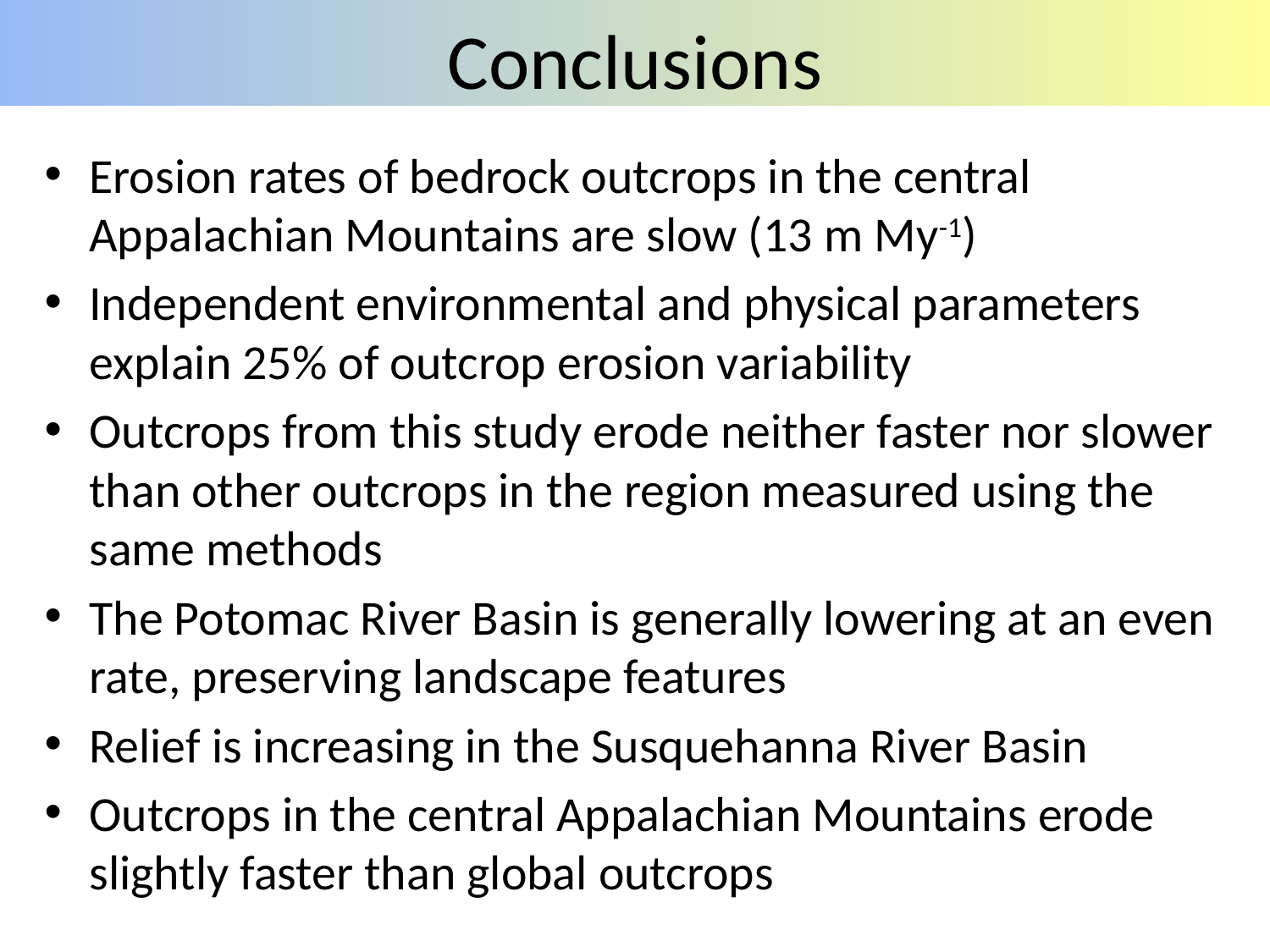

# Conclusions
Erosion rates of bedrock outcrops in the central Appalachian Mountains are slow (13 m My-1)
Independent environmental and physical parameters explain 25% of outcrop erosion variability
Outcrops from this study erode neither faster nor slower than other outcrops in the region measured using the same methods
The Potomac River Basin is generally lowering at an even rate, preserving landscape features
Relief is increasing in the Susquehanna River Basin
Outcrops in the central Appalachian Mountains erode slightly faster than global outcrops